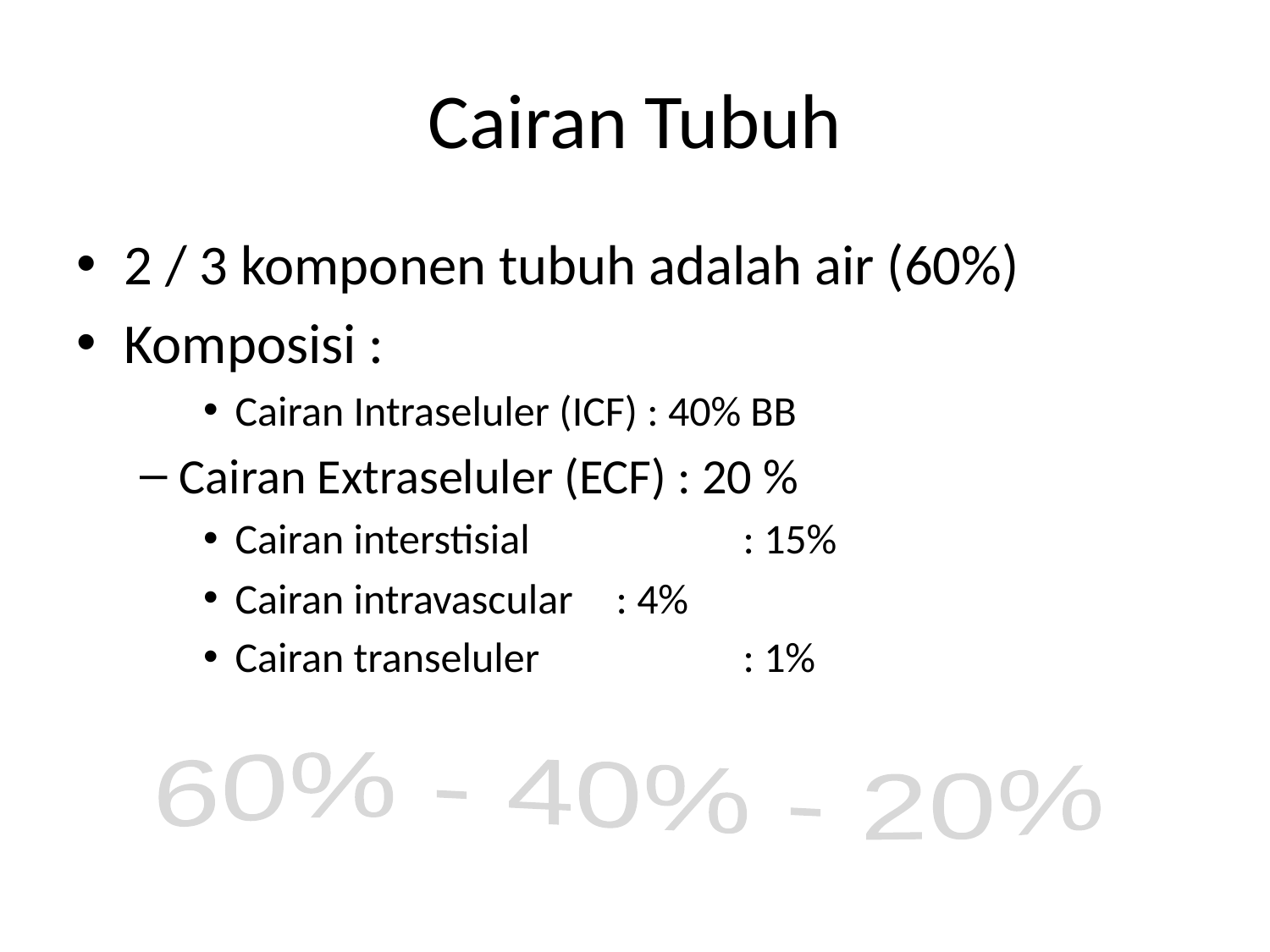

# Cairan Tubuh
2 / 3 komponen tubuh adalah air (60%)
Komposisi :
Cairan Intraseluler (ICF) : 40% BB
Cairan Extraseluler (ECF) : 20 %
Cairan interstisial		: 15%
Cairan intravascular	: 4%
Cairan transeluler		: 1%
60% - 40% - 20%